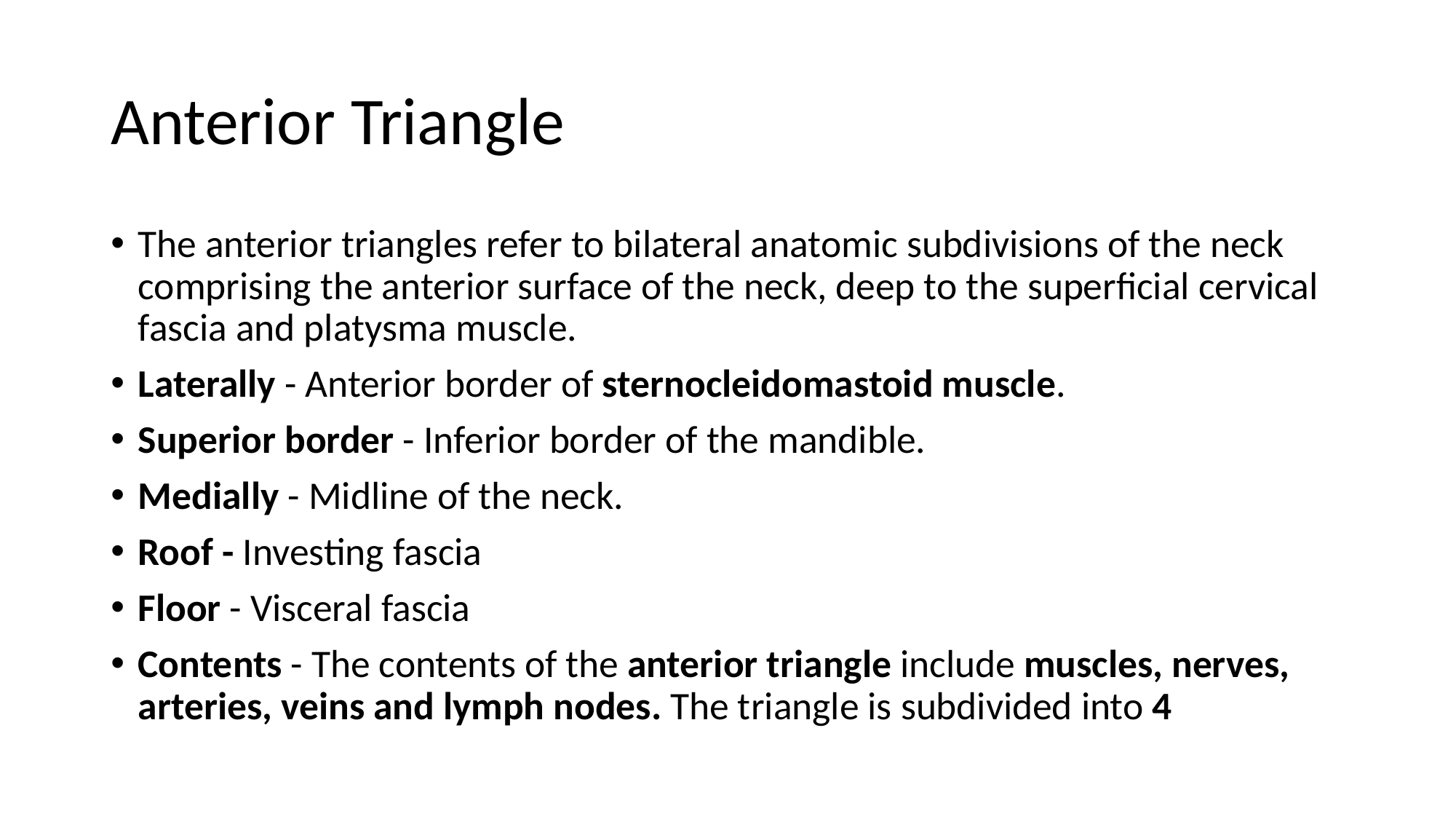

# Anterior Triangle
The anterior triangles refer to bilateral anatomic subdivisions of the neck comprising the anterior surface of the neck, deep to the superficial cervical fascia and platysma muscle.
Laterally - Anterior border of sternocleidomastoid muscle.
Superior border - Inferior border of the mandible.
Medially - Midline of the neck.
Roof - Investing fascia
Floor - Visceral fascia
Contents - The contents of the anterior triangle include muscles, nerves, arteries, veins and lymph nodes. The triangle is subdivided into 4